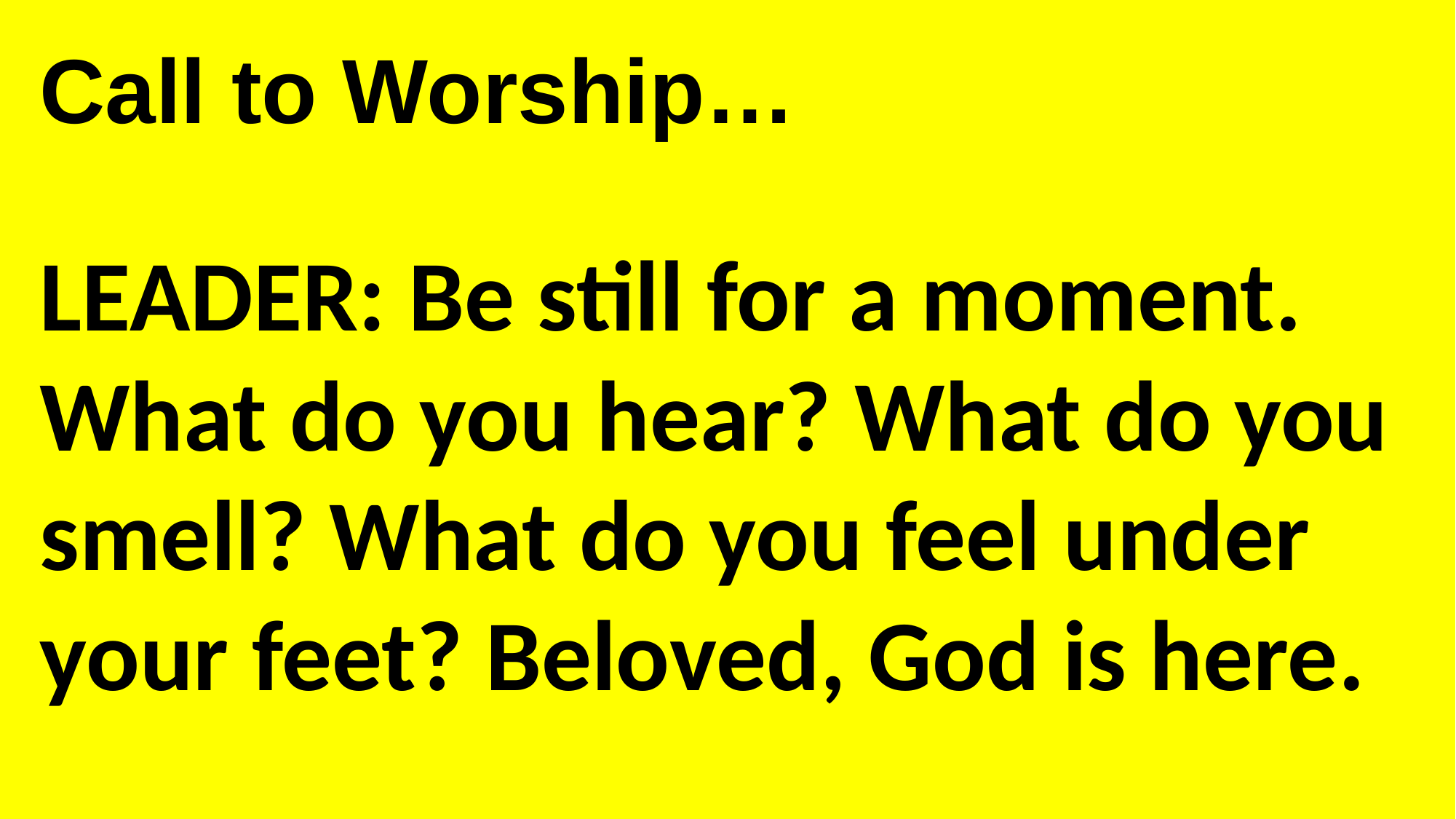

Call to Worship…
LEADER: Be still for a moment. What do you hear? What do you smell? What do you feel under your feet? Beloved, God is here.